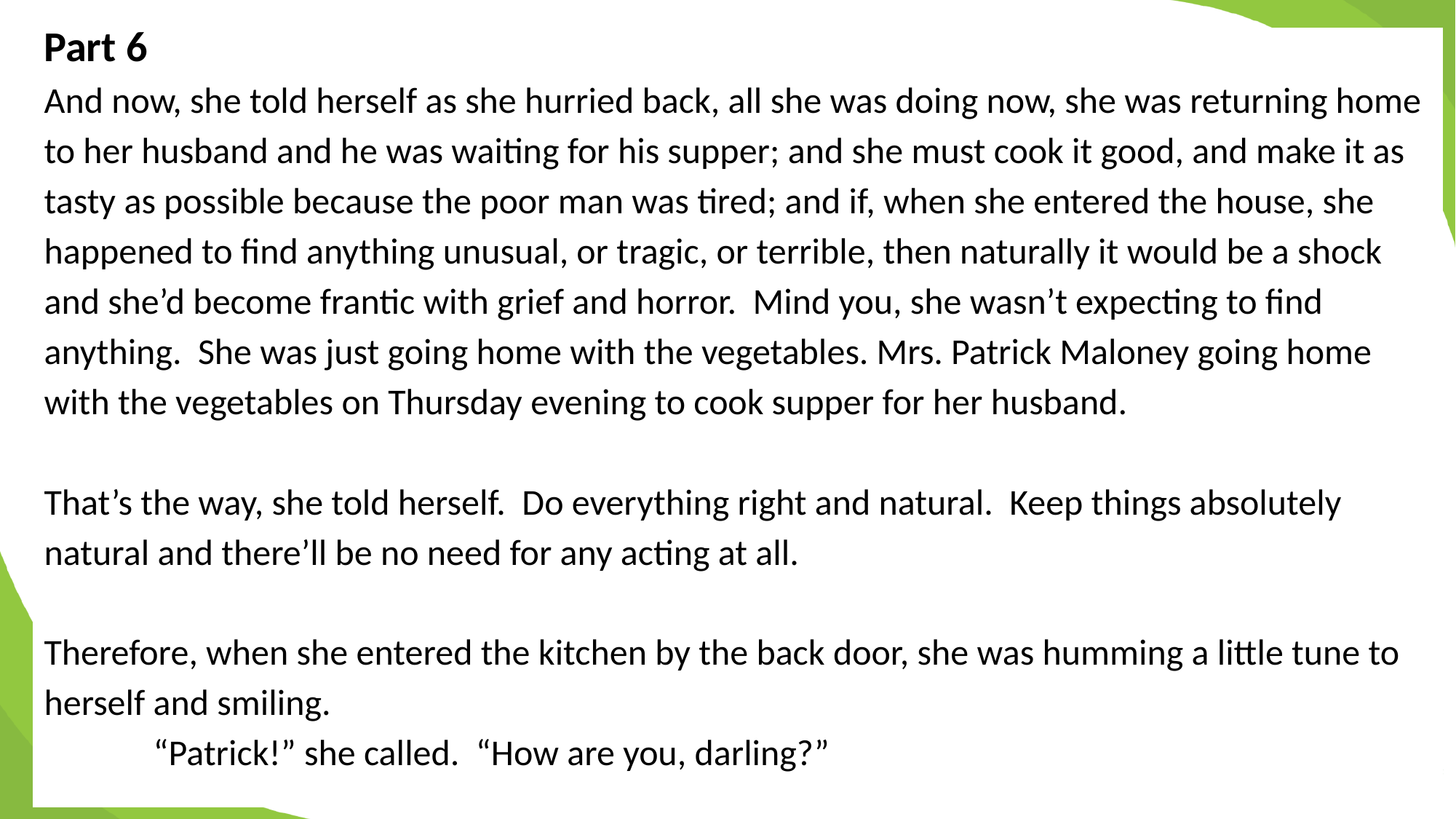

Part 6
And now, she told herself as she hurried back, all she was doing now, she was returning home to her husband and he was waiting for his supper; and she must cook it good, and make it as tasty as possible because the poor man was tired; and if, when she entered the house, she happened to find anything unusual, or tragic, or terrible, then naturally it would be a shock and she’d become frantic with grief and horror.  Mind you, she wasn’t expecting to find anything.  She was just going home with the vegetables. Mrs. Patrick Maloney going home with the vegetables on Thursday evening to cook supper for her husband.

That’s the way, she told herself.  Do everything right and natural.  Keep things absolutely natural and there’ll be no need for any acting at all.

Therefore, when she entered the kitchen by the back door, she was humming a little tune to herself and smiling.
	“Patrick!” she called.  “How are you, darling?”